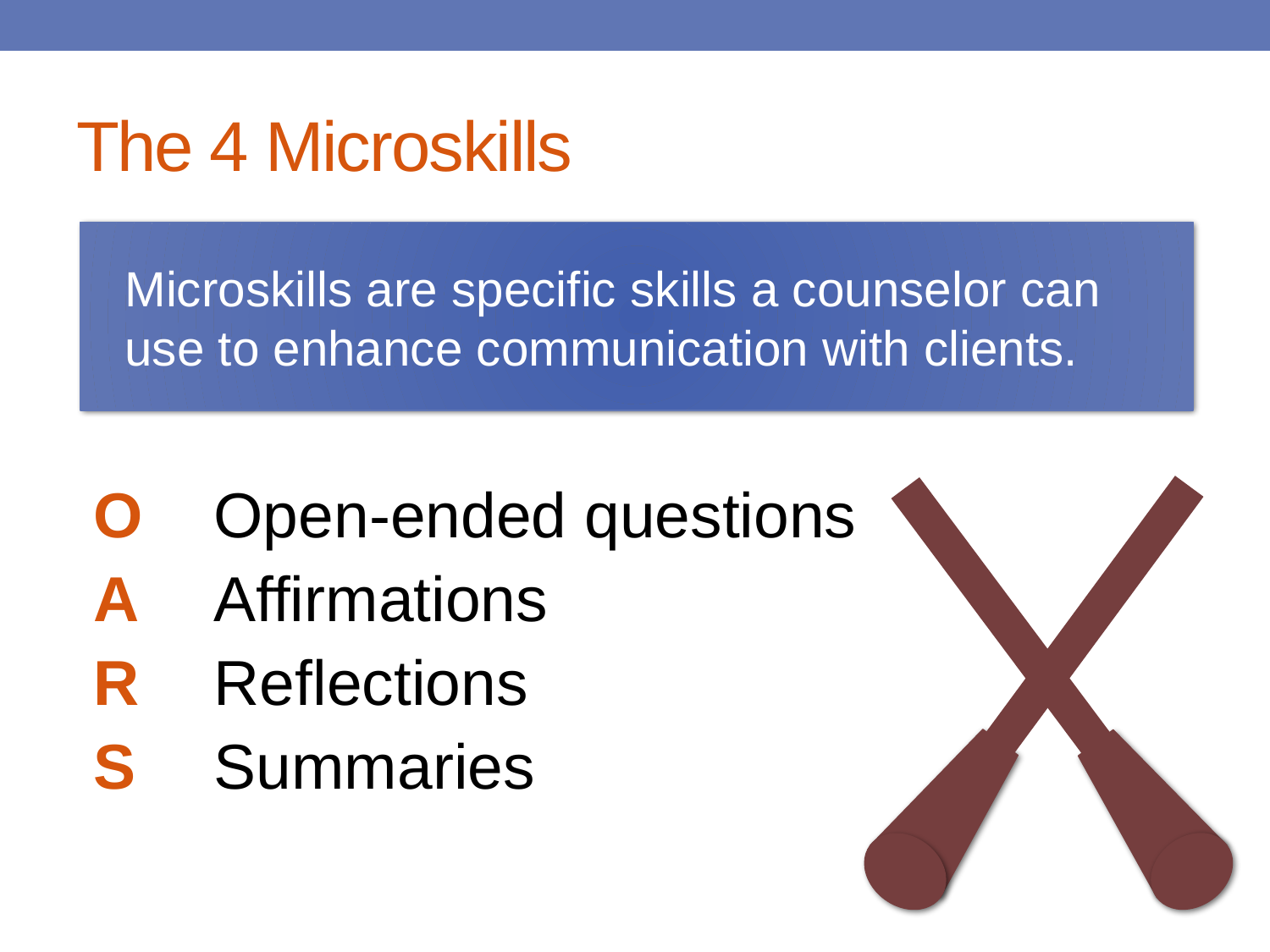

# The 4 Microskills
Microskills are specific skills a counselor can use to enhance communication with clients.

| O | Open-ended questions |
| --- | --- |
| A | Affirmations |
| R | Reflections |
| S | Summaries |